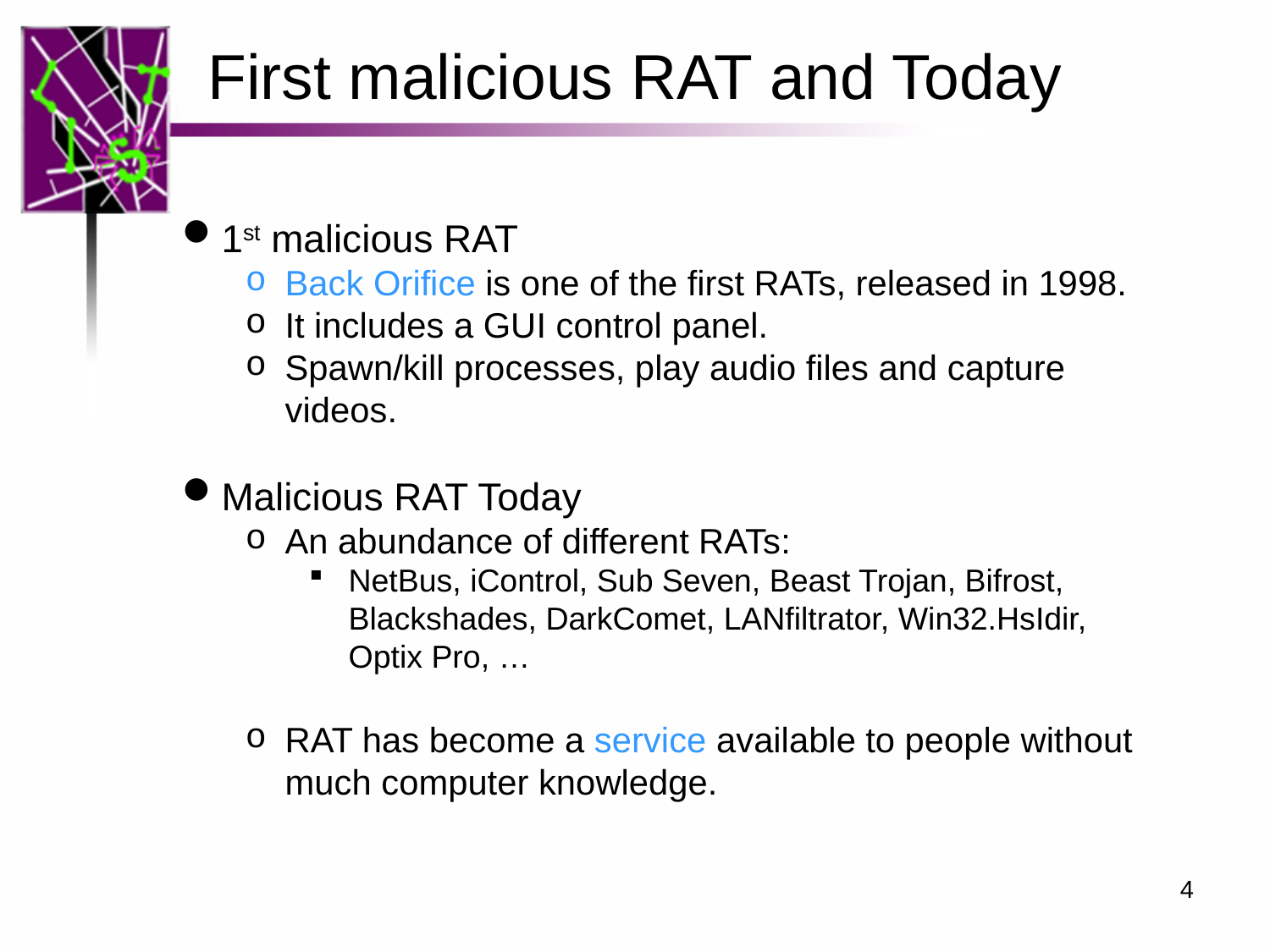

First malicious RAT and Today
1st malicious RAT
Back Orifice is one of the first RATs, released in 1998.
It includes a GUI control panel.
Spawn/kill processes, play audio files and capture videos.

Malicious RAT Today
An abundance of different RATs:
NetBus, iControl, Sub Seven, Beast Trojan, Bifrost, Blackshades, DarkComet, LANfiltrator, Win32.HsIdir, Optix Pro, …

RAT has become a service available to people without much computer knowledge.

4